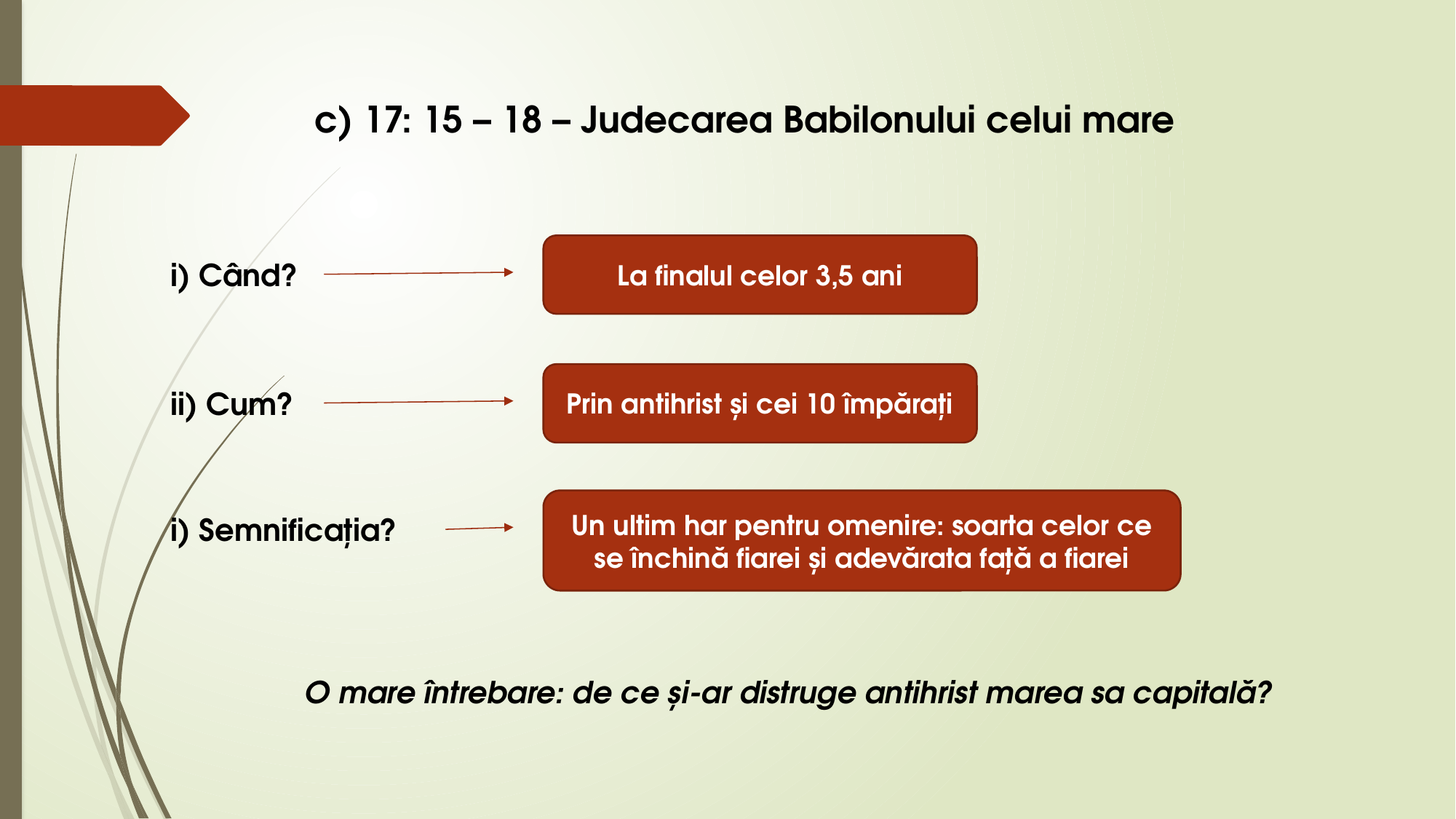

c) 17: 15 – 18 – Judecarea Babilonului celui mare
La finalul celor 3,5 ani
i) Când?
Prin antihrist și cei 10 împărați
ii) Cum?
Un ultim har pentru omenire: soarta celor ce se închină fiarei și adevărata față a fiarei
i) Semnificația?
O mare întrebare: de ce și-ar distruge antihrist marea sa capitală?